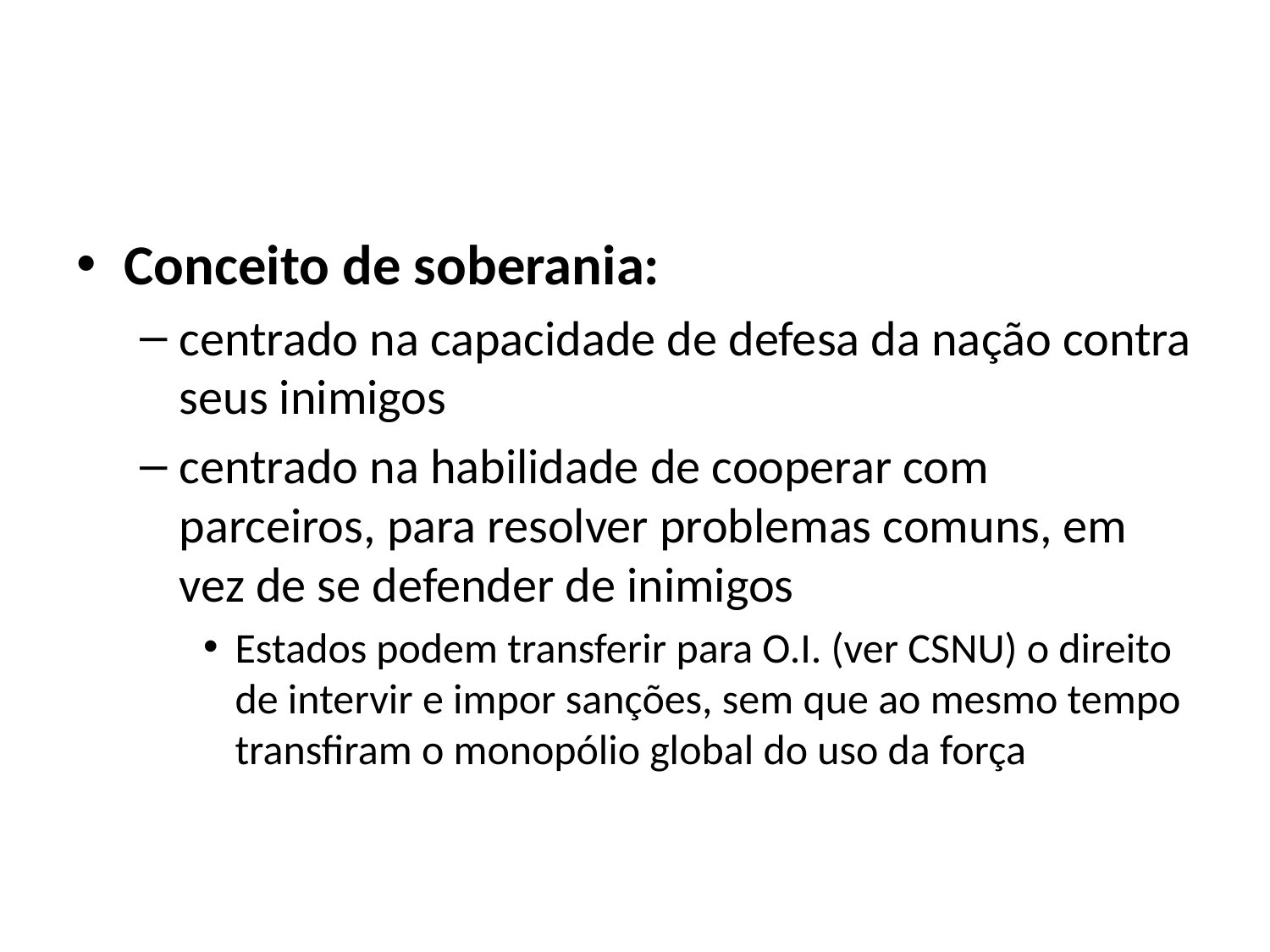

#
Conceito de soberania:
centrado na capacidade de defesa da nação contra seus inimigos
centrado na habilidade de cooperar com parceiros, para resolver problemas comuns, em vez de se defender de inimigos
Estados podem transferir para O.I. (ver CSNU) o direito de intervir e impor sanções, sem que ao mesmo tempo transfiram o monopólio global do uso da força